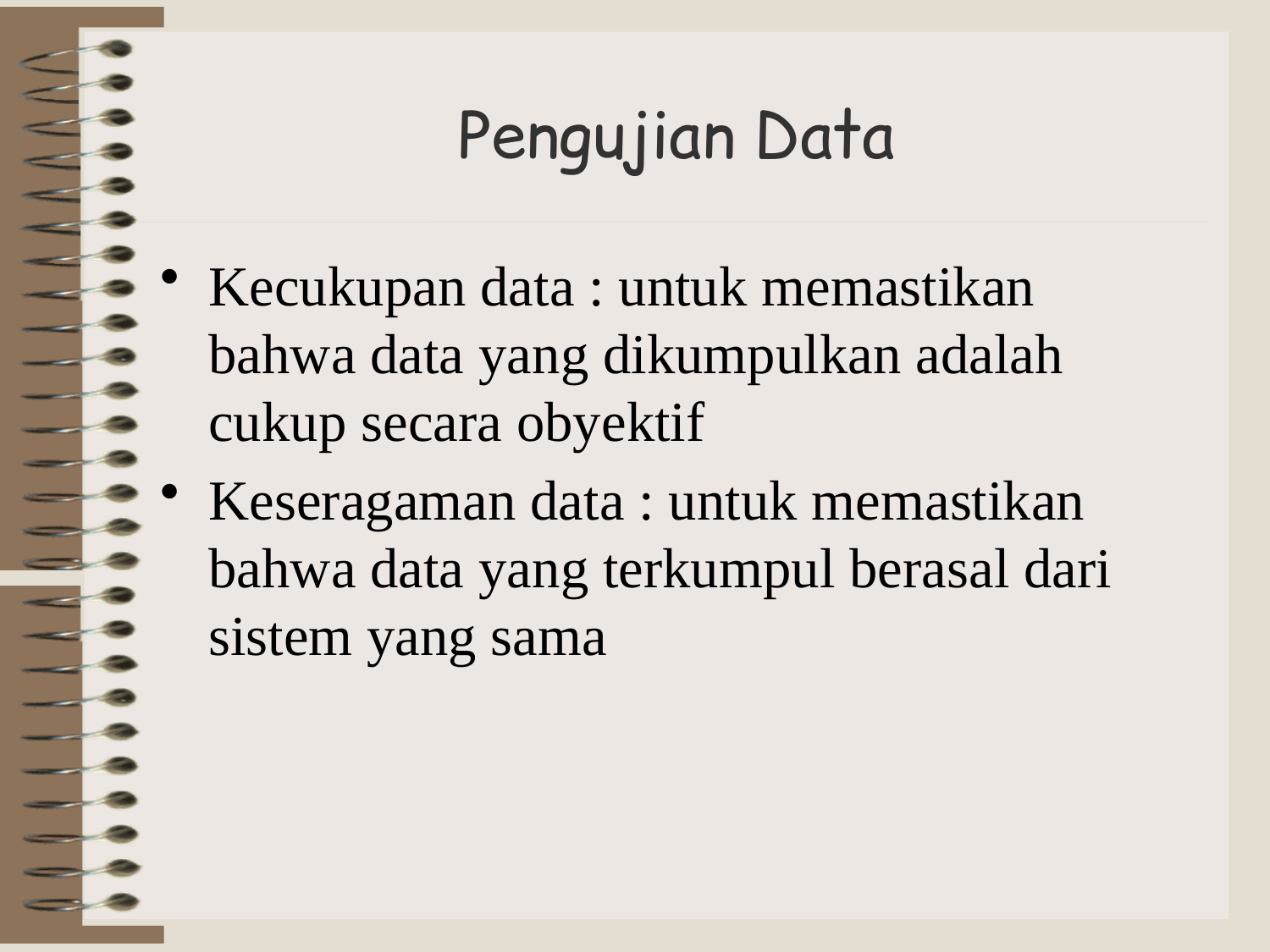

# Pengujian Data
Kecukupan data : untuk memastikan bahwa data yang dikumpulkan adalah cukup secara obyektif
Keseragaman data : untuk memastikan bahwa data yang terkumpul berasal dari sistem yang sama